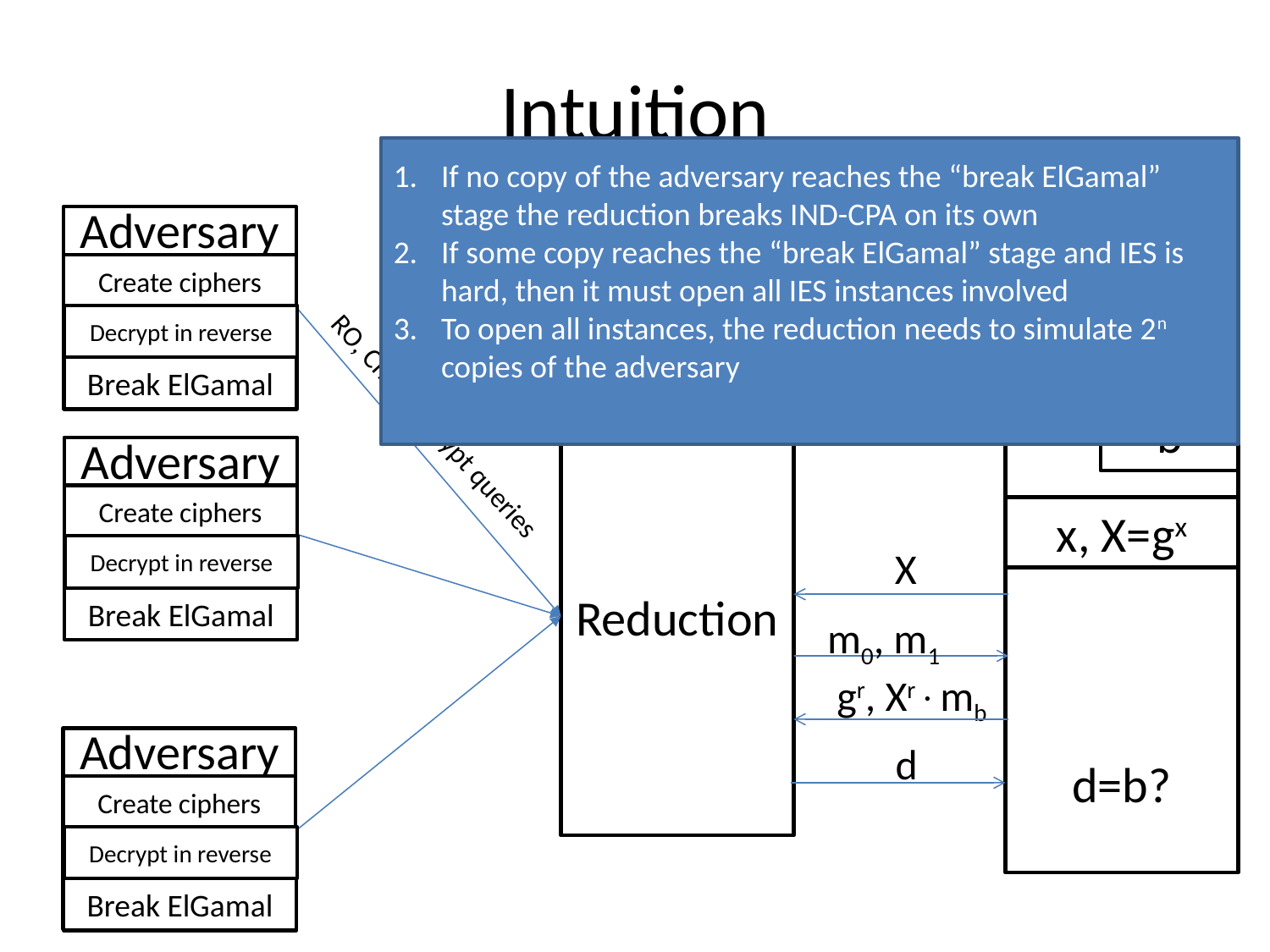

# Intuition
If no copy of the adversary reaches the “break ElGamal” stage the reduction breaks IND-CPA on its own
If some copy reaches the “break ElGamal” stage and IES is hard, then it must open all IES instances involved
To open all instances, the reduction needs to simulate 2n copies of the adversary

Adversary

Create ciphers
Decrypt in reverse
Break ElGamal
Reduction

d=b?
b
RO, Chal, Decrypt queries
Adversary

Create ciphers
x, X=gx
X
Decrypt in reverse
Break ElGamal
m0, m1
gr, Xr⋅mb
Adversary

d
Create ciphers
Decrypt in reverse
Break ElGamal